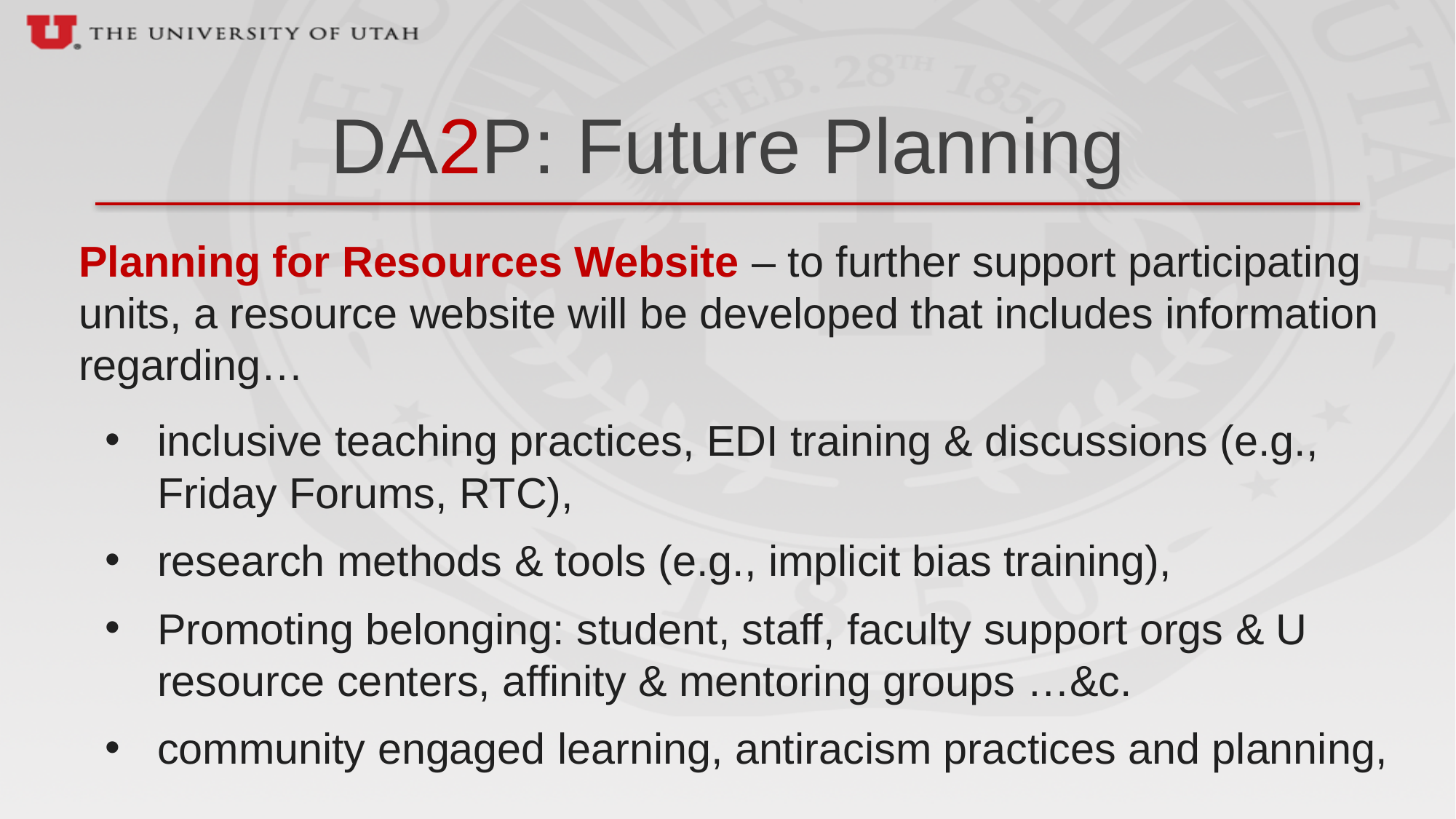

# DA2P: Future Planning
Planning for Resources Website – to further support participating units, a resource website will be developed that includes information regarding…
inclusive teaching practices, EDI training & discussions (e.g., Friday Forums, RTC),
research methods & tools (e.g., implicit bias training),
Promoting belonging: student, staff, faculty support orgs & U resource centers, affinity & mentoring groups …&c.
community engaged learning, antiracism practices and planning,